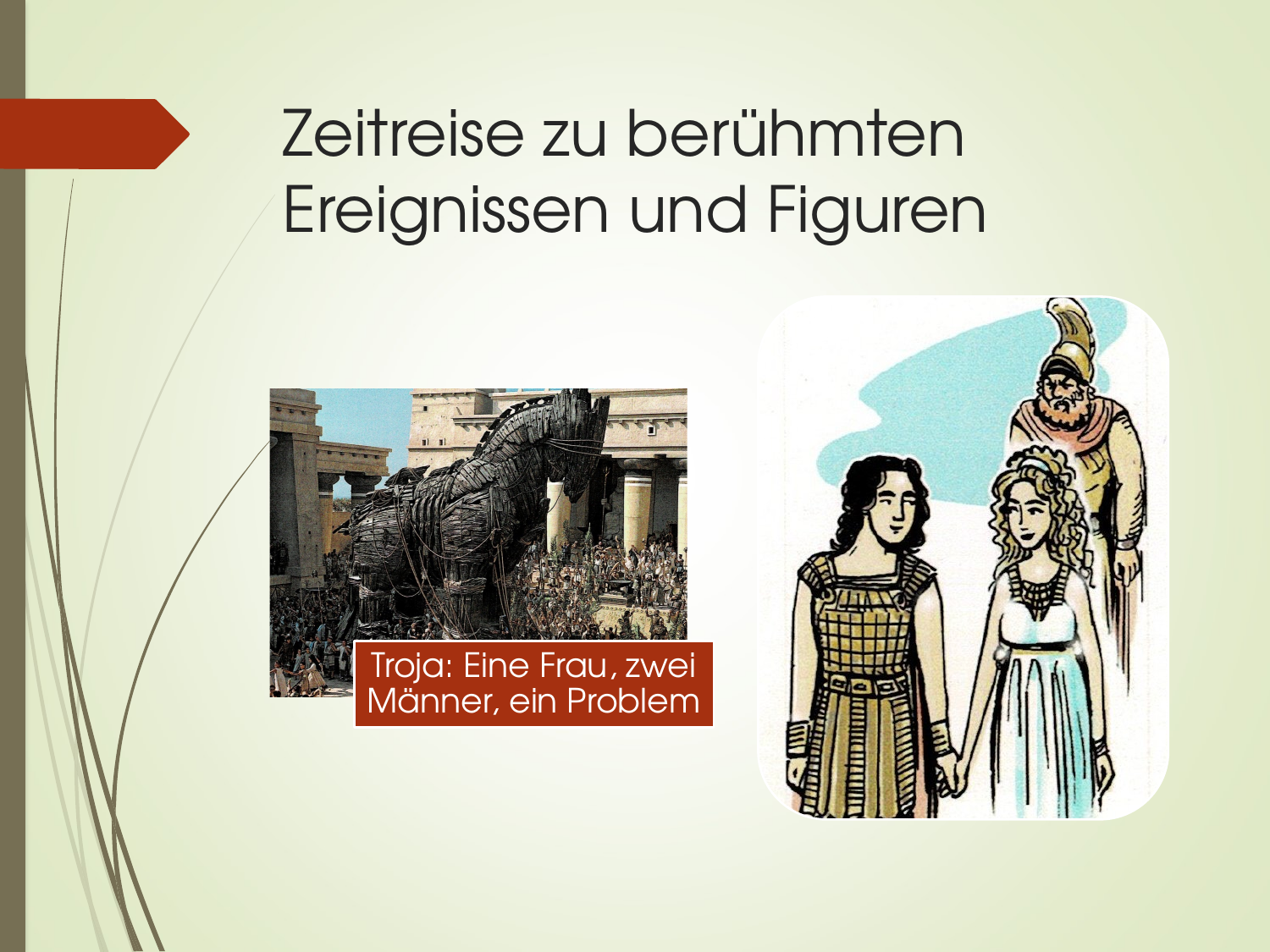

# Zeitreise zu berühmten Ereignissen und Figuren
Troja: Eine Frau, zwei Männer, ein Problem